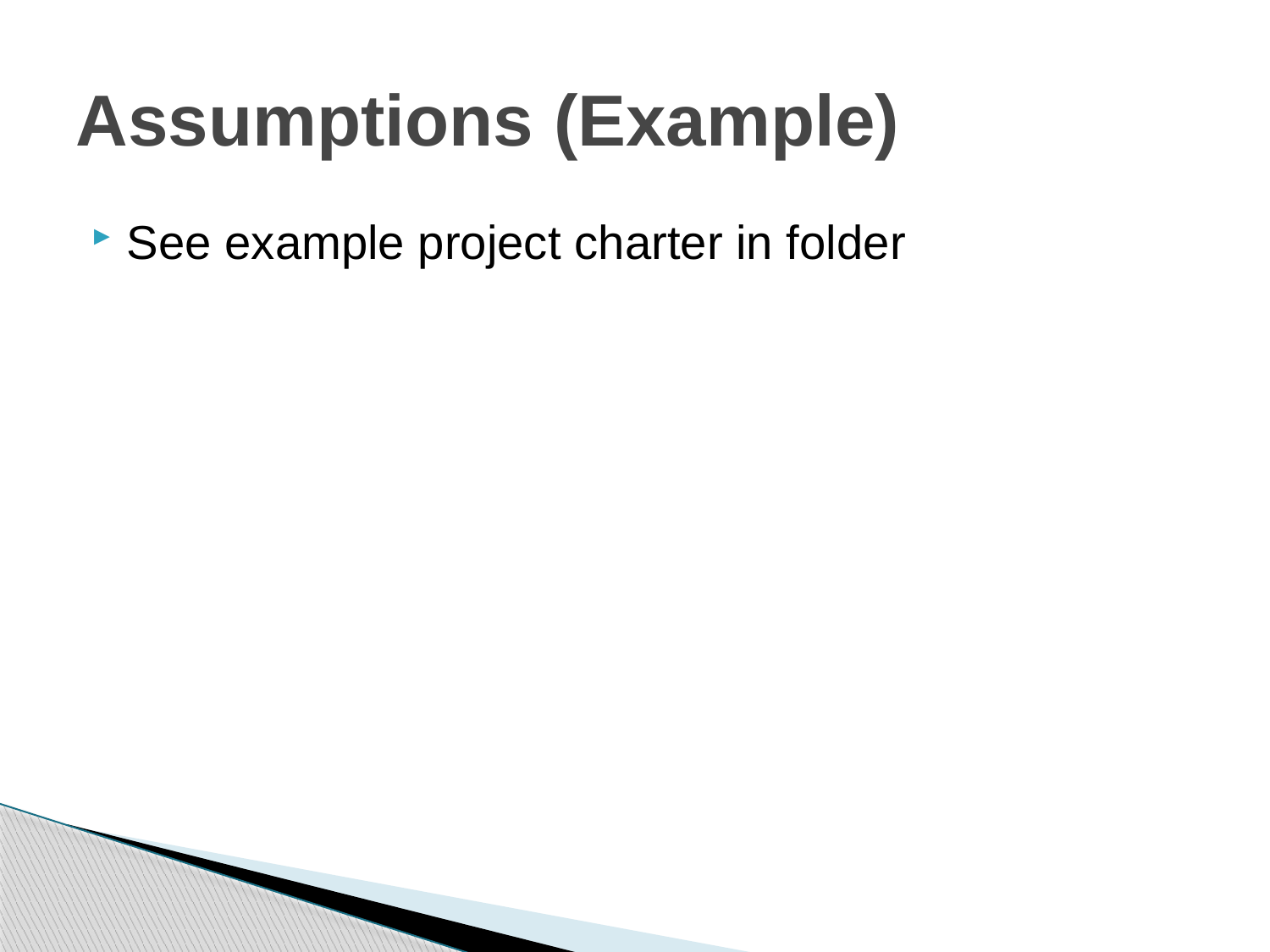

# Assumptions (Example)
See example project charter in folder